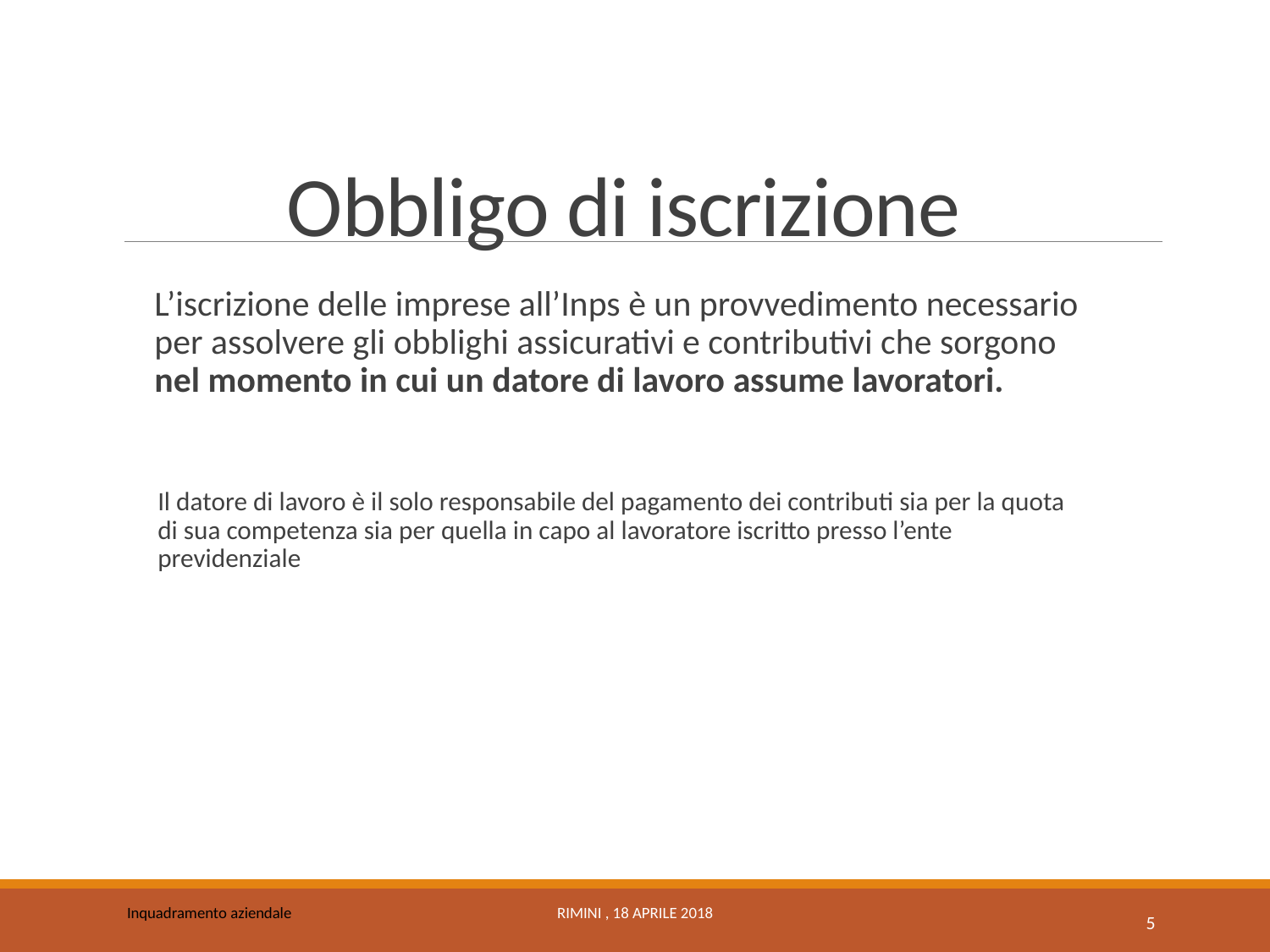

# Obbligo di iscrizione
L’iscrizione delle imprese all’Inps è un provvedimento necessario per assolvere gli obblighi assicurativi e contributivi che sorgono nel momento in cui un datore di lavoro assume lavoratori.

Il datore di lavoro è il solo responsabile del pagamento dei contributi sia per la quota di sua competenza sia per quella in capo al lavoratore iscritto presso l’ente previdenziale
Inquadramento aziendale

Rimini , 18 Aprile 2018

5